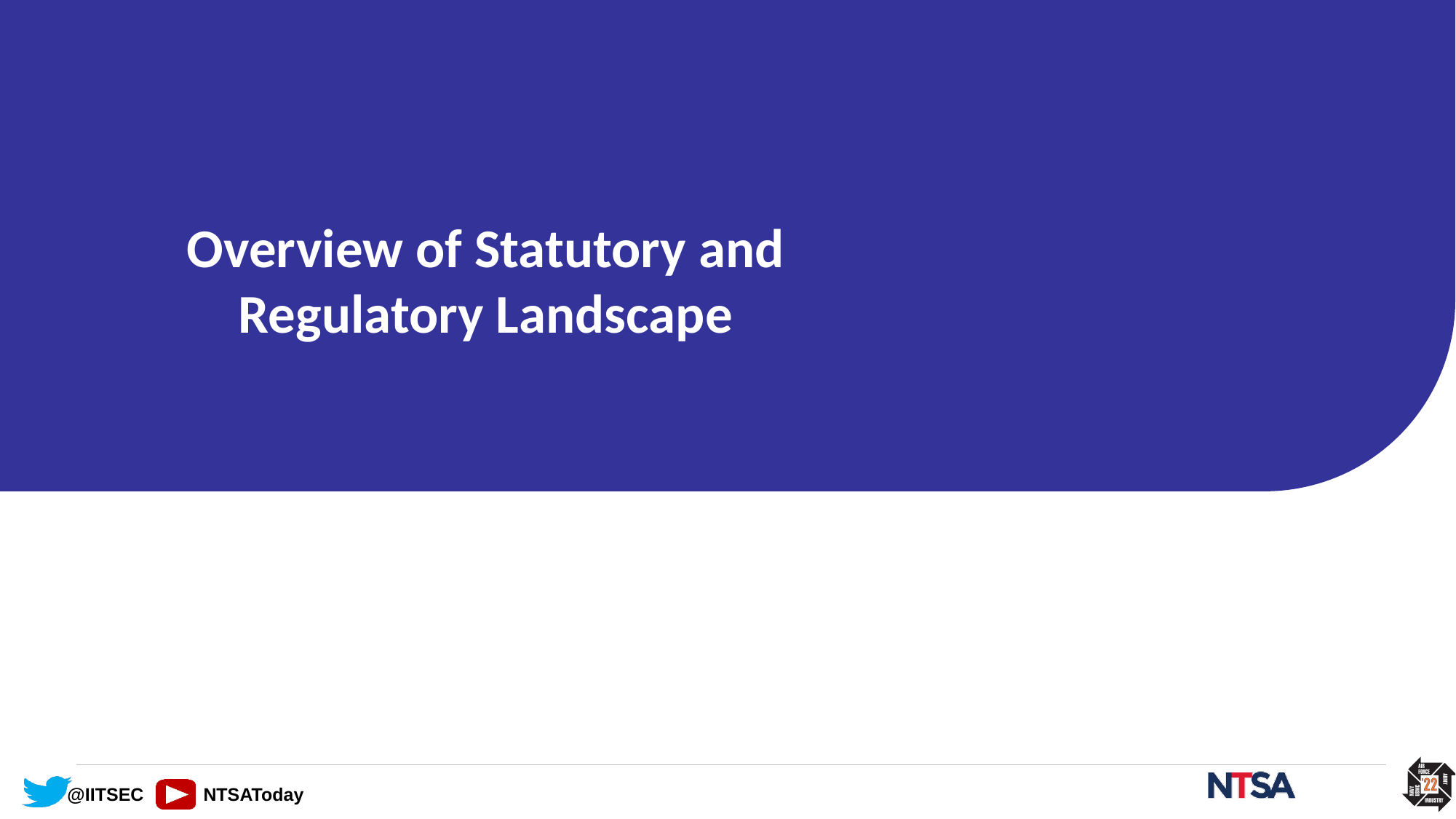

# Overview of Statutory and Regulatory Landscape